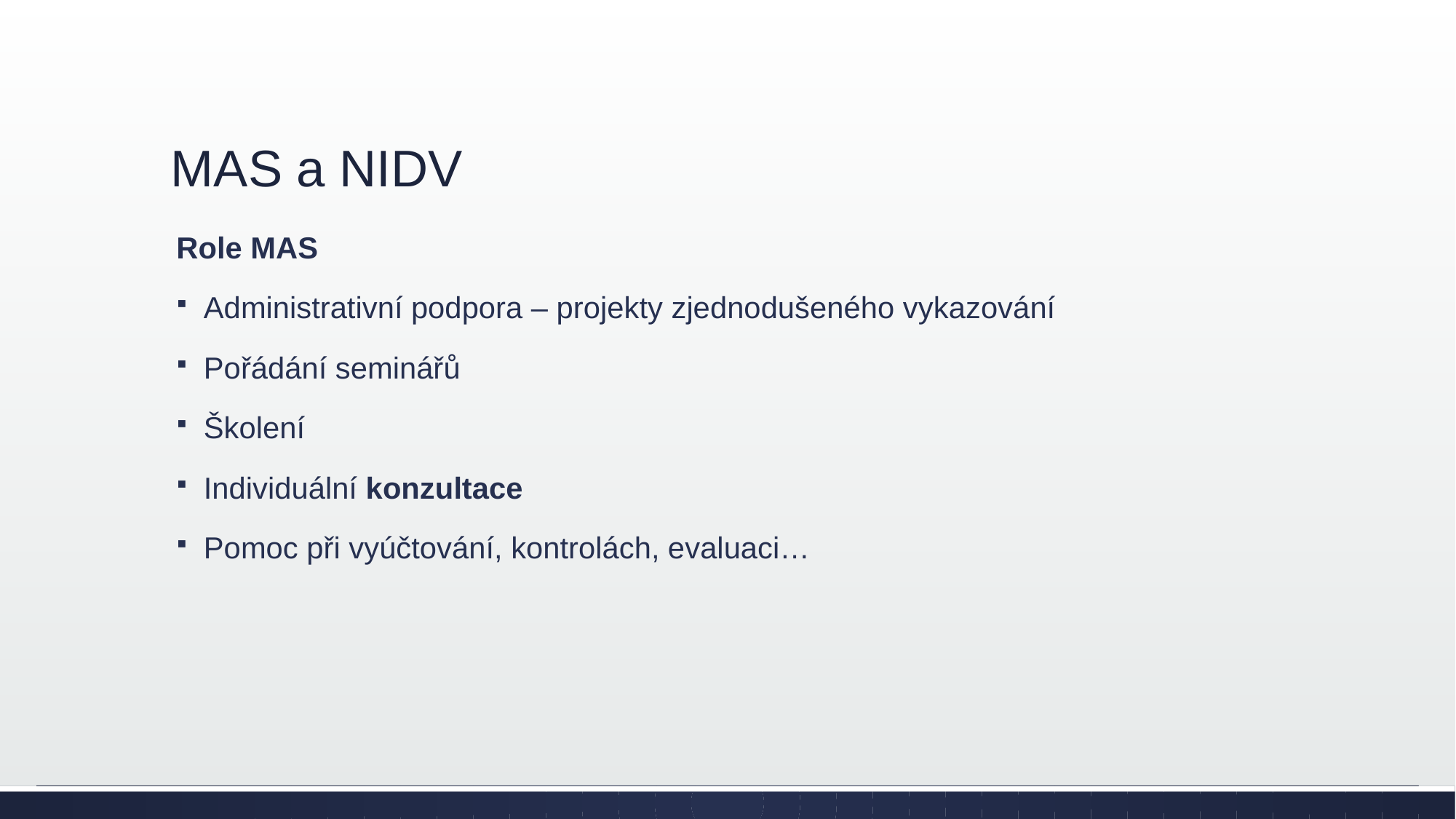

# MAS a NIDV
Role MAS
Administrativní podpora – projekty zjednodušeného vykazování
Pořádání seminářů
Školení
Individuální konzultace
Pomoc při vyúčtování, kontrolách, evaluaci…